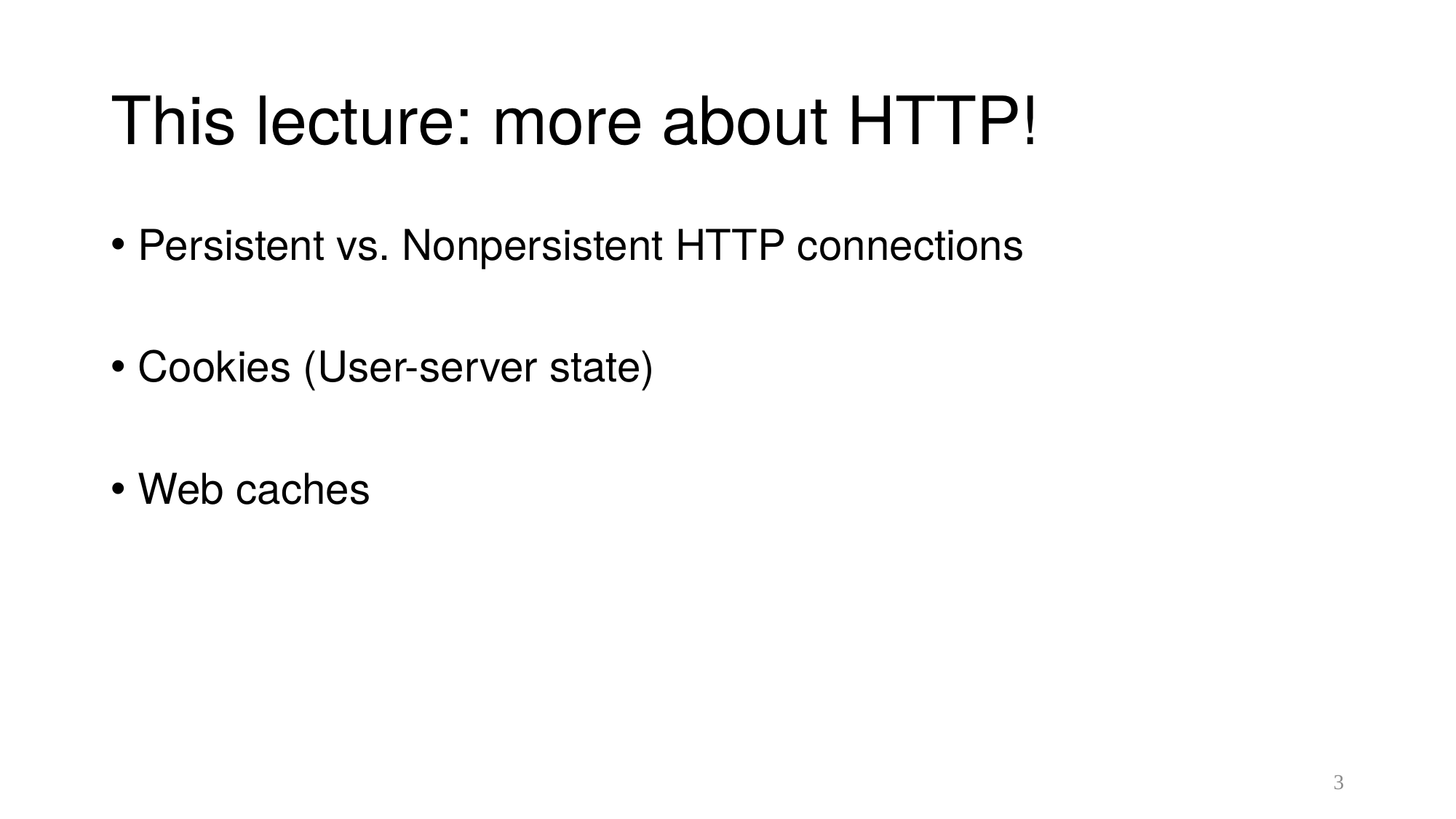

# This lecture: more about HTTP!
Persistent vs. Nonpersistent HTTP connections

Cookies (User-server state)

Web caches
3